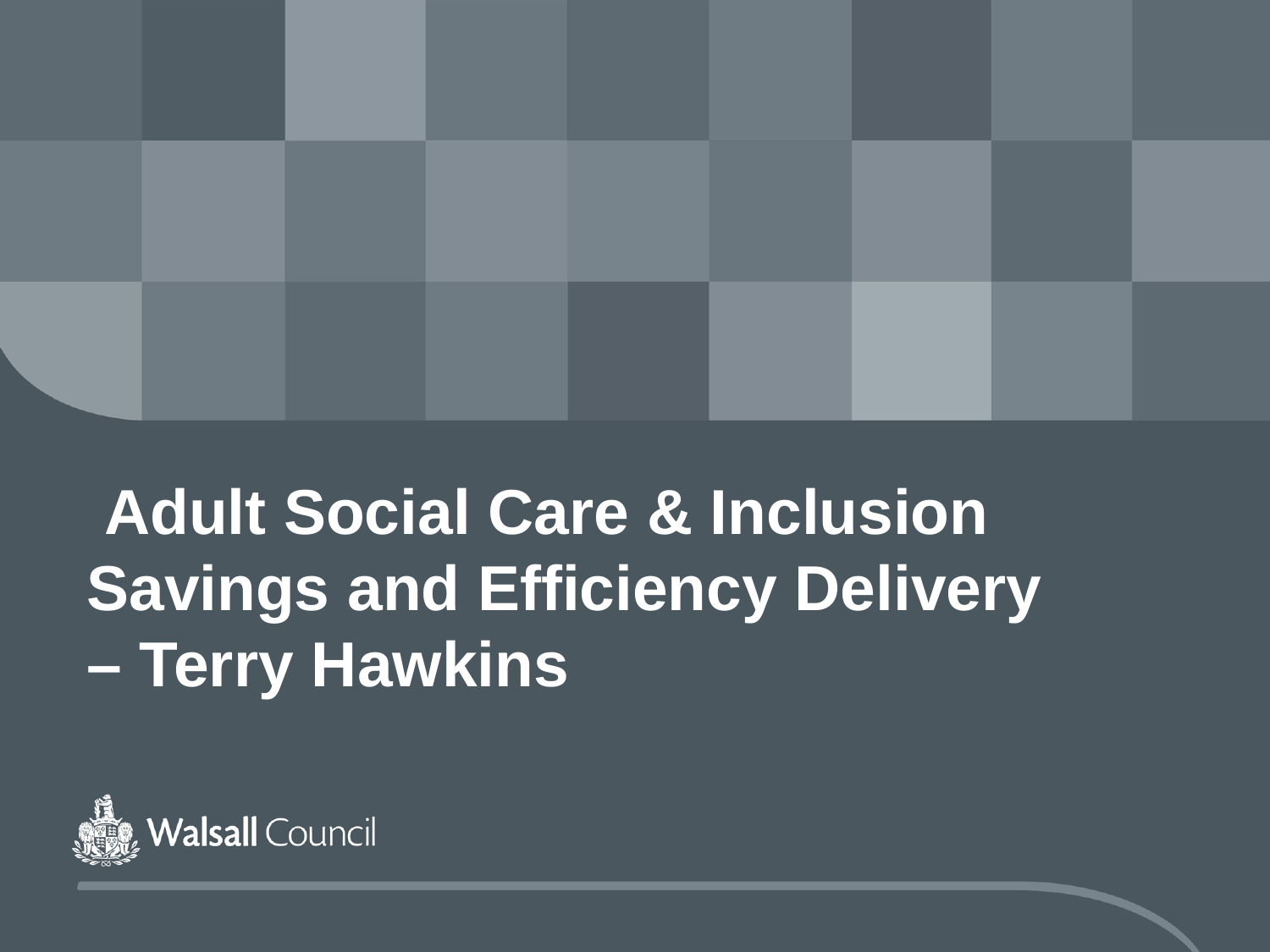

# Adult Social Care & Inclusion Savings and Efficiency Delivery – Terry Hawkins